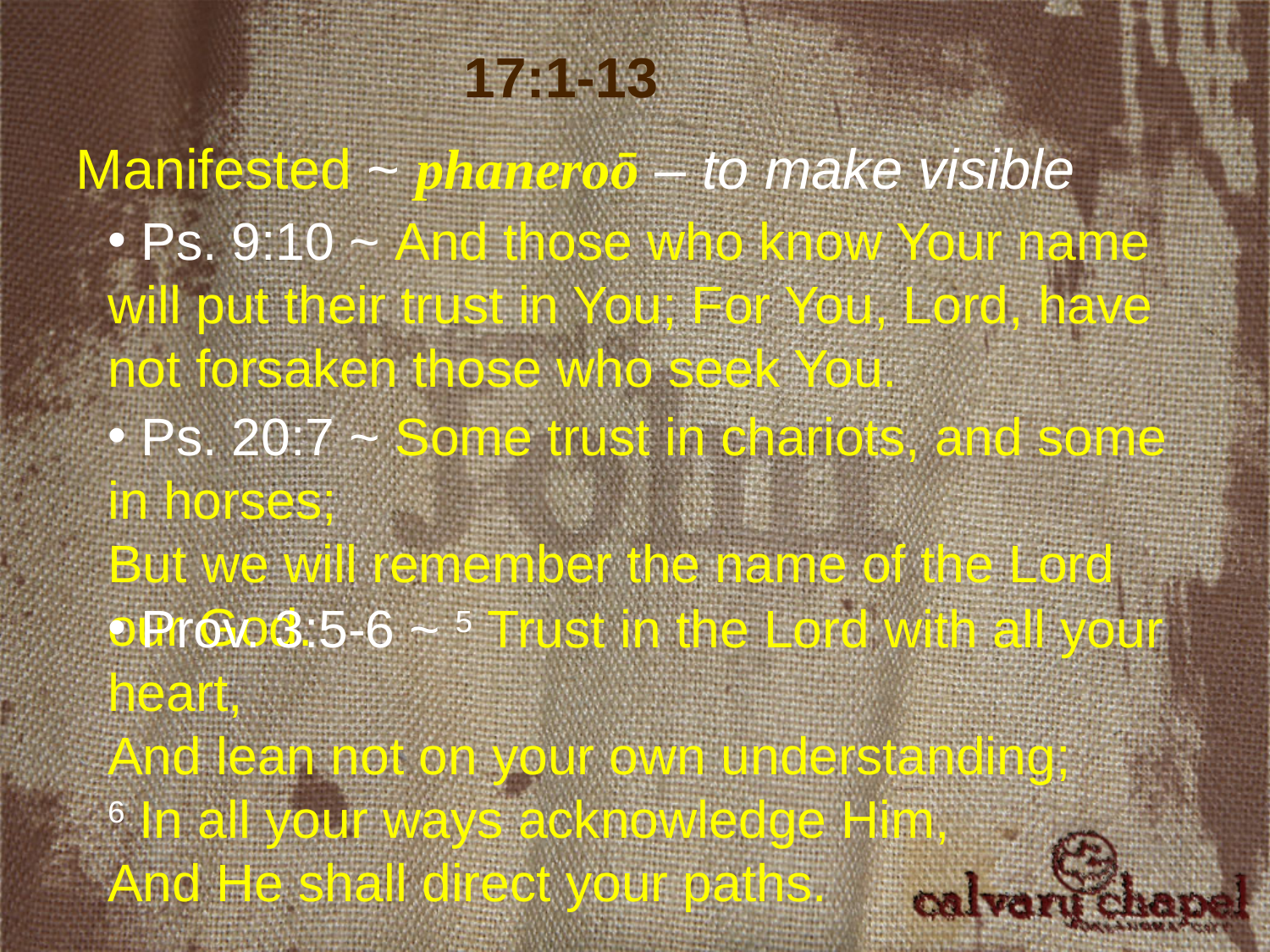

17:1-13
Manifested ~ phaneroō – to make visible
 Ps. 9:10 ~ And those who know Your name will put their trust in You; For You, Lord, have not forsaken those who seek You.
 Ps. 20:7 ~ Some trust in chariots, and some in horses;
But we will remember the name of the Lord our God.
 Prov. 3:5-6 ~ 5 Trust in the Lord with all your heart,
And lean not on your own understanding;
6 In all your ways acknowledge Him,
And He shall direct your paths.